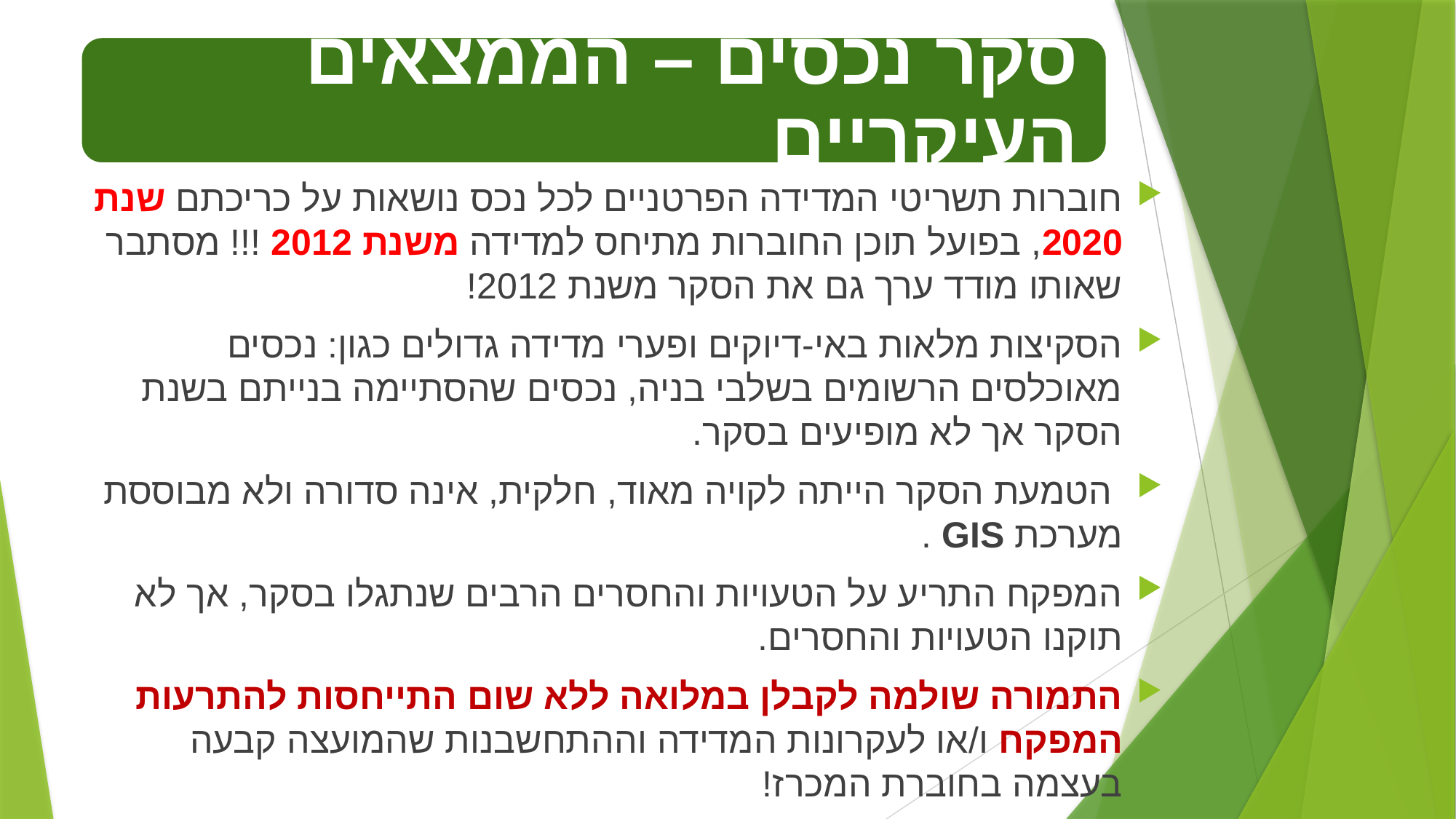

סקר נכסים – הממצאים העיקריים
חוברות תשריטי המדידה הפרטניים לכל נכס נושאות על כריכתם שנת 2020, בפועל תוכן החוברות מתיחס למדידה משנת 2012 !!! מסתבר שאותו מודד ערך גם את הסקר משנת 2012!
הסקיצות מלאות באי-דיוקים ופערי מדידה גדולים כגון: נכסים מאוכלסים הרשומים בשלבי בניה, נכסים שהסתיימה בנייתם בשנת הסקר אך לא מופיעים בסקר.
 הטמעת הסקר הייתה לקויה מאוד, חלקית, אינה סדורה ולא מבוססת מערכת GIS .
המפקח התריע על הטעויות והחסרים הרבים שנתגלו בסקר, אך לא תוקנו הטעויות והחסרים.
התמורה שולמה לקבלן במלואה ללא שום התייחסות להתרעות המפקח ו/או לעקרונות המדידה וההתחשבנות שהמועצה קבעה בעצמה בחוברת המכרז!